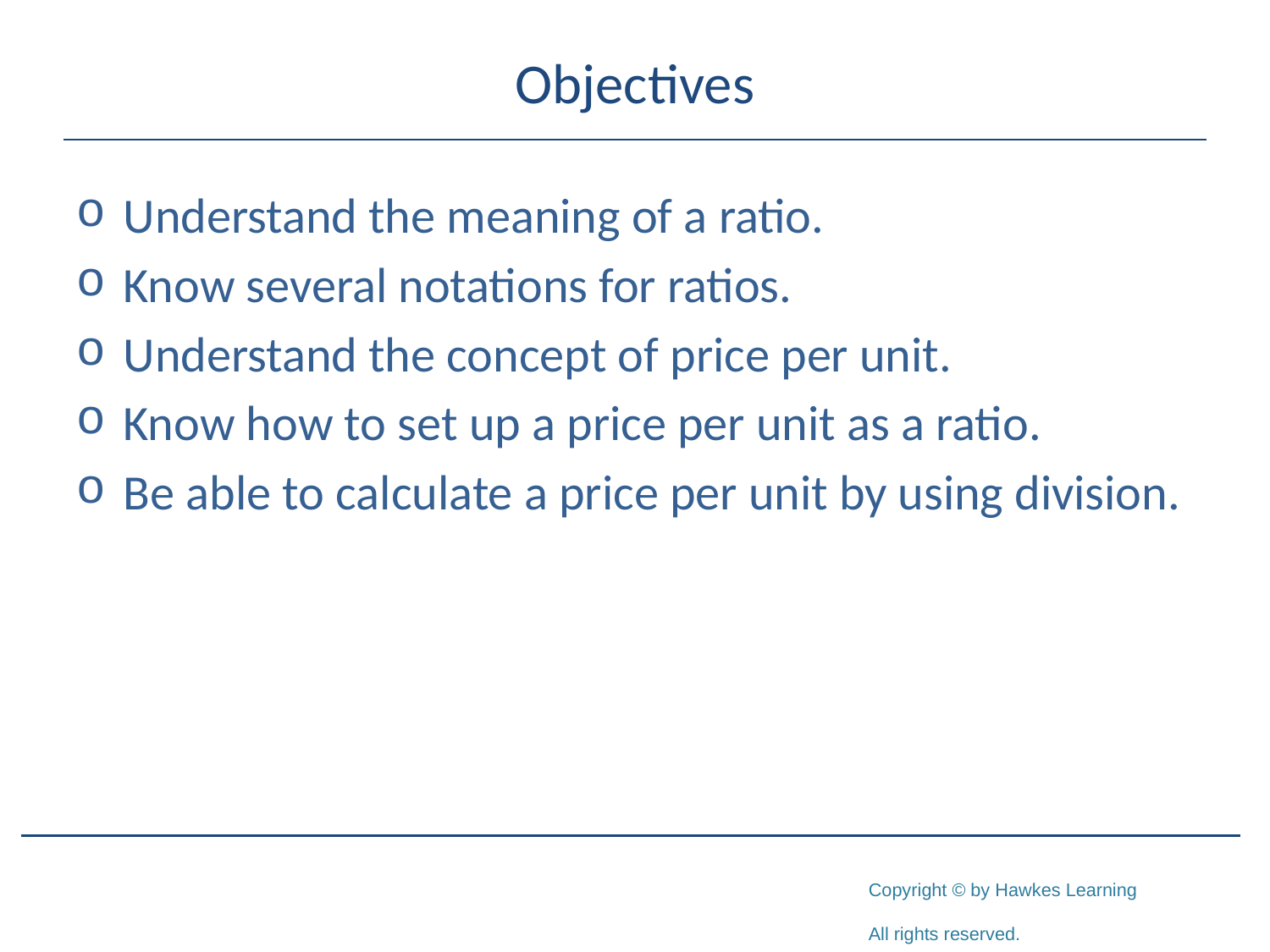

# Objectives
Understand the meaning of a ratio.
Know several notations for ratios.
Understand the concept of price per unit.
Know how to set up a price per unit as a ratio.
Be able to calculate a price per unit by using division.